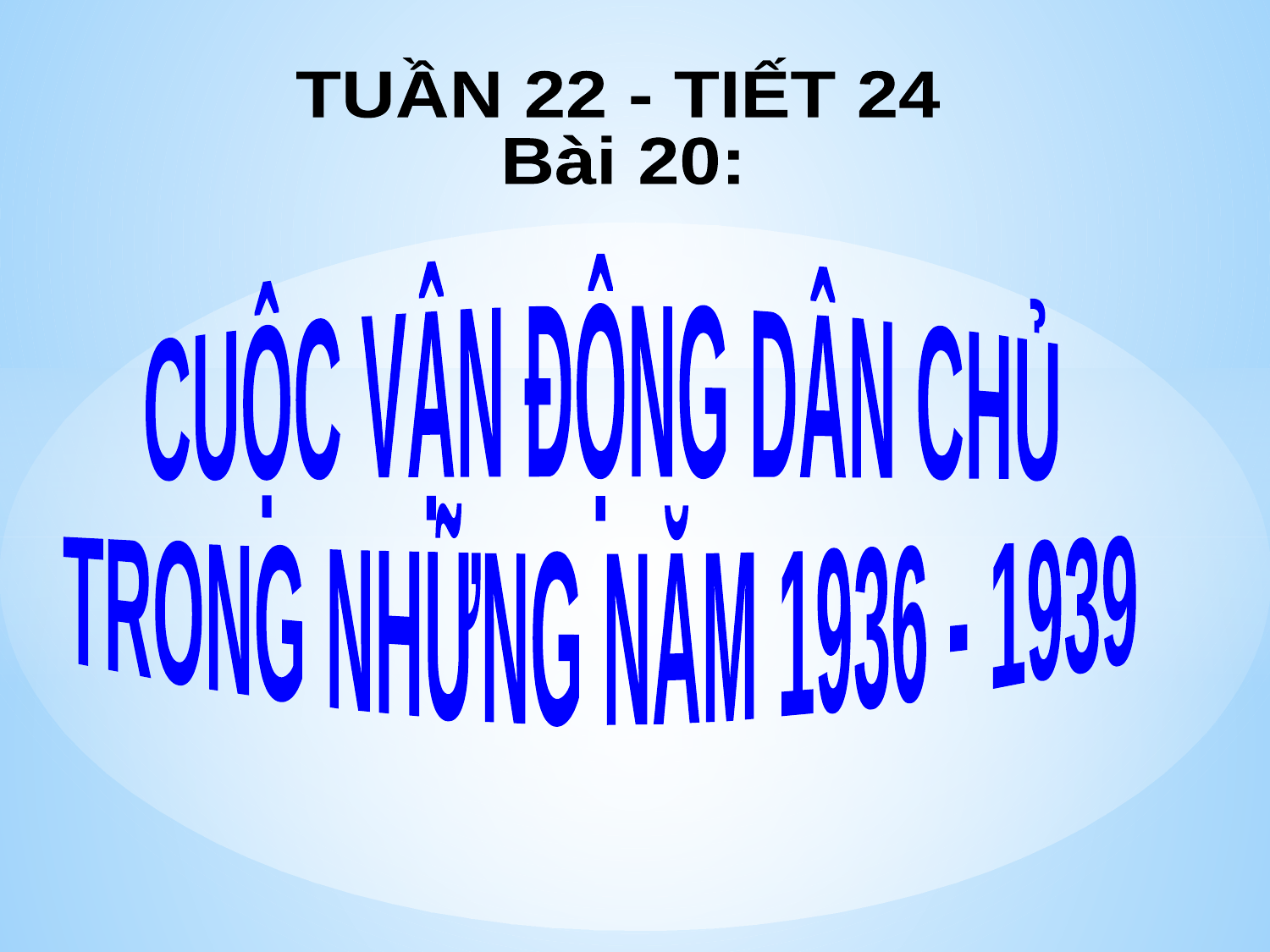

TUẦN 22 - TIẾT 24
Bài 20:
CUỘC VẬN ĐỘNG DÂN CHỦ
TRONG NHỮNG NĂM 1936 - 1939